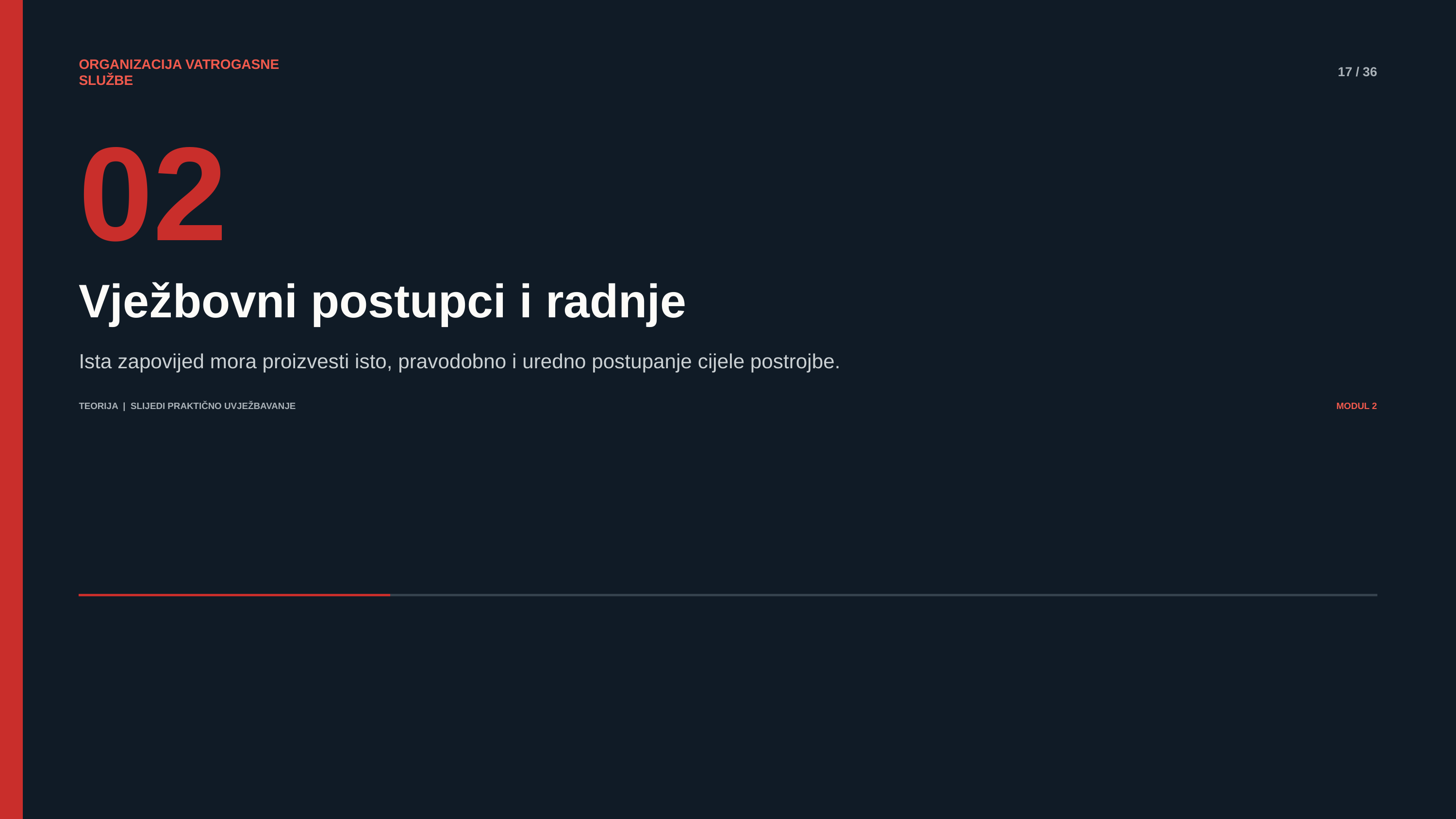

ORGANIZACIJA VATROGASNE SLUŽBE
17 / 36
02
Vježbovni postupci i radnje
Ista zapovijed mora proizvesti isto, pravodobno i uredno postupanje cijele postrojbe.
TEORIJA  |  SLIJEDI PRAKTIČNO UVJEŽBAVANJE
MODUL 2